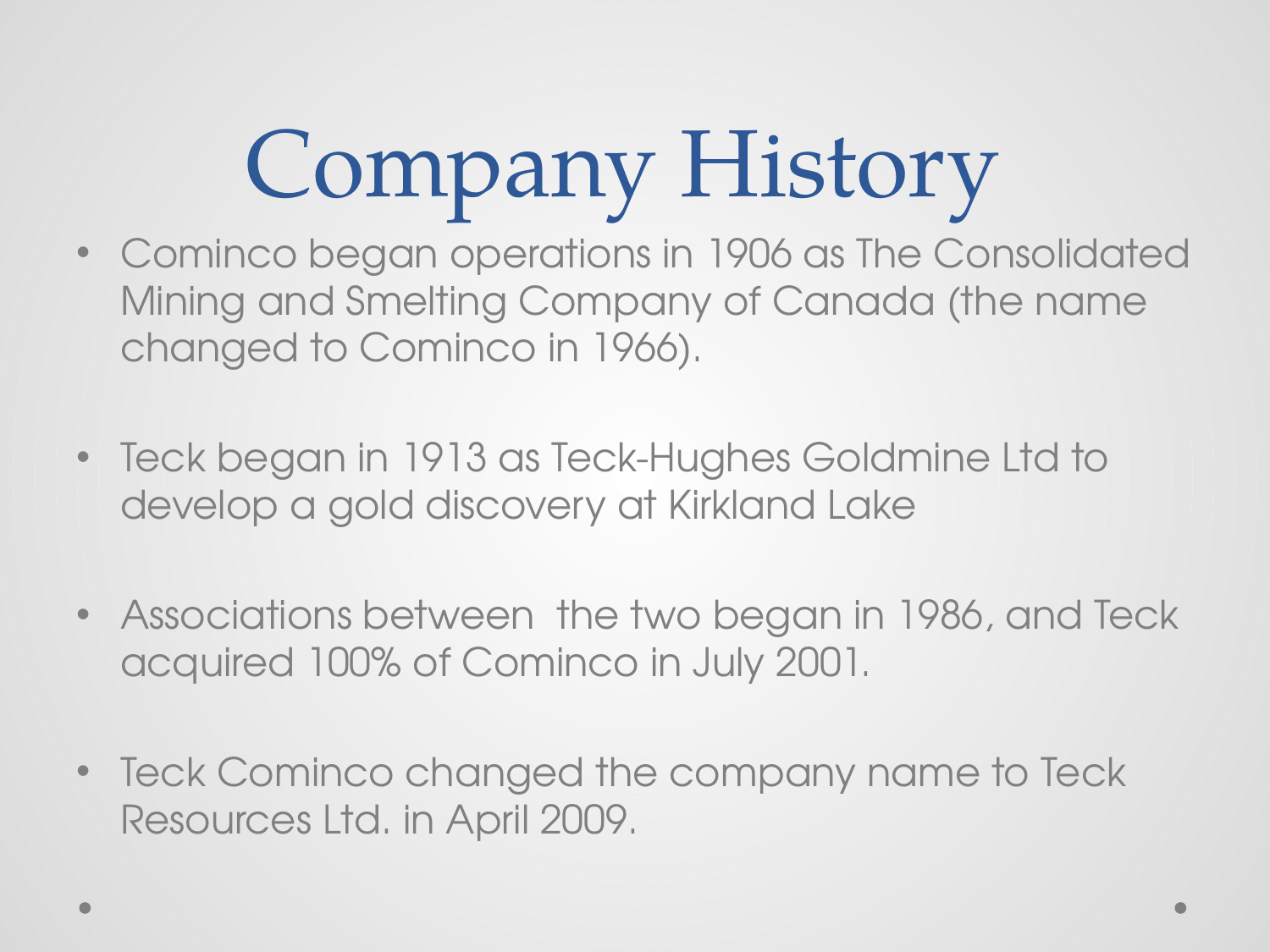

# Company History
Cominco began operations in 1906 as The Consolidated Mining and Smelting Company of Canada (the name changed to Cominco in 1966).

Teck began in 1913 as Teck-Hughes Goldmine Ltd to develop a gold discovery at Kirkland Lake

Associations between  the two began in 1986, and Teck acquired 100% of Cominco in July 2001.

Teck Cominco changed the company name to Teck Resources Ltd. in April 2009.